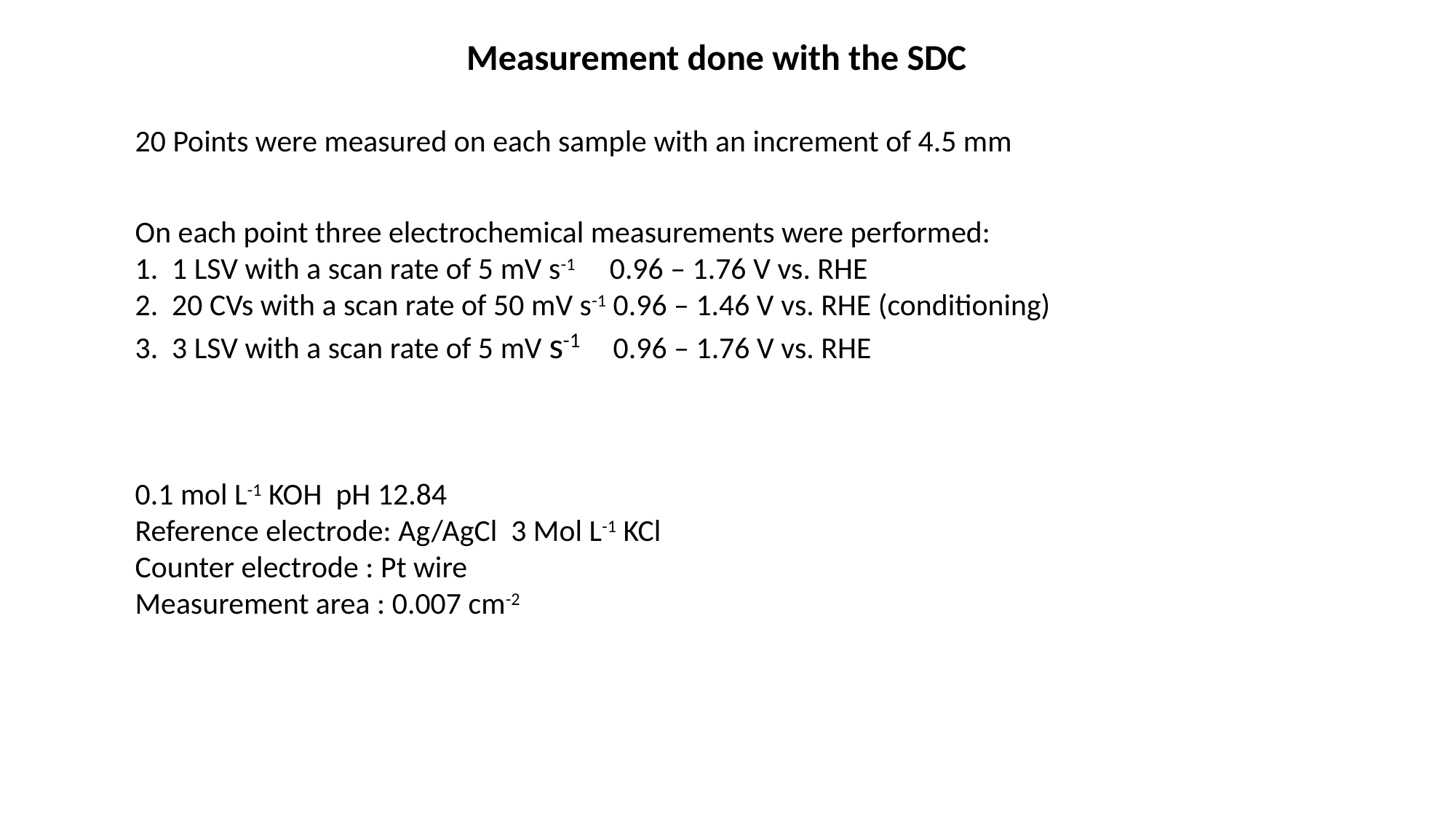

Measurement done with the SDC

20 Points were measured on each sample with an increment of 4.5 mm

On each point three electrochemical measurements were performed:
1.  1 LSV with a scan rate of 5 mV s-1     0.96 – 1.76 V vs. RHE
2.  20 CVs with a scan rate of 50 mV s-1 0.96 – 1.46 V vs. RHE (conditioning)
3.  3 LSV with a scan rate of 5 mV s-1    0.96 – 1.76 V vs. RHE

0.1 mol L-1 KOH  pH 12.84
Reference electrode: Ag/AgCl  3 Mol L-1 KCl
Counter electrode : Pt wire
Measurement area : 0.007 cm-2